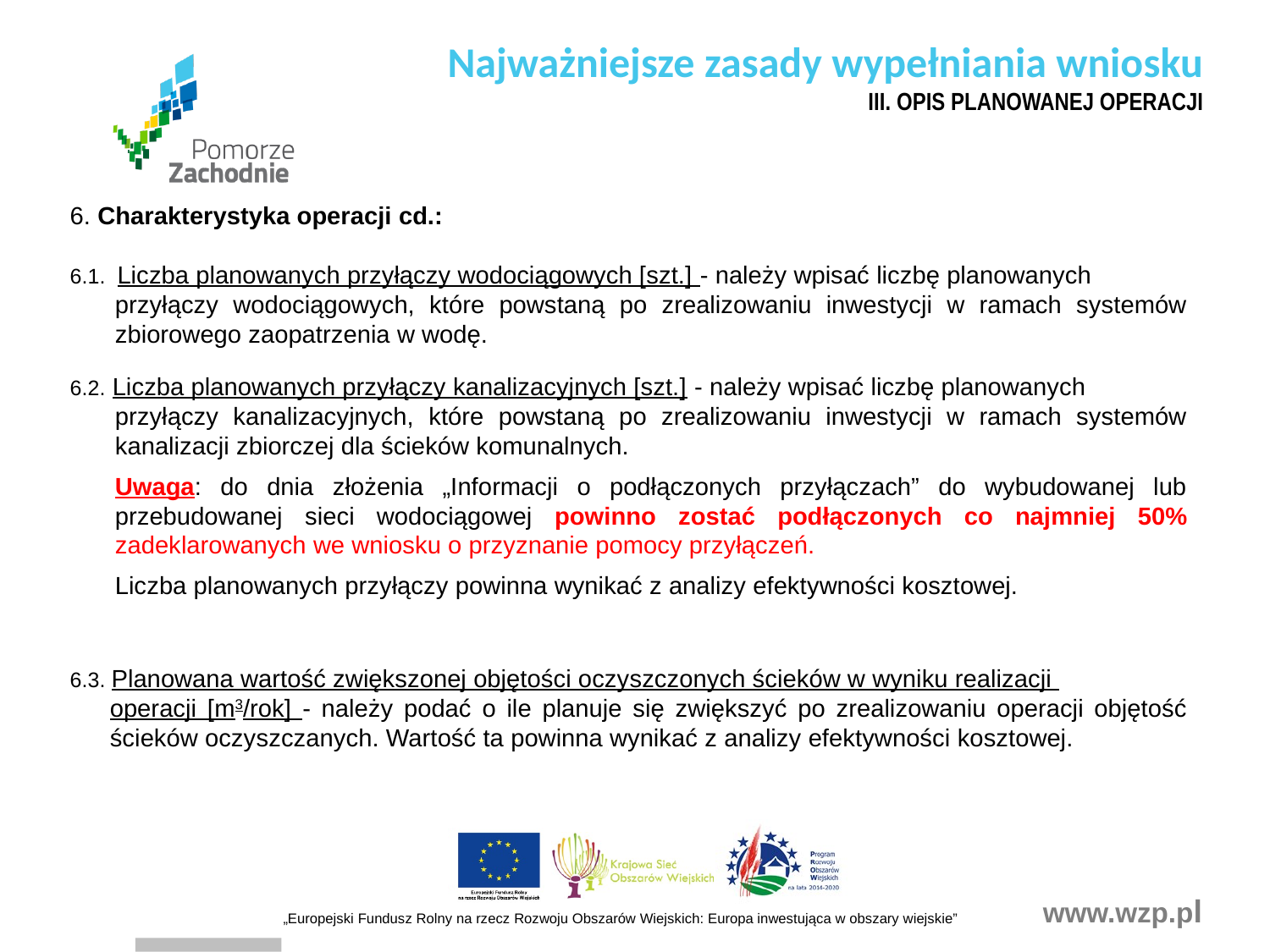

Najważniejsze zasady wypełniania wniosku
III. OPIS PLANOWANEJ OPERACJI
6. Charakterystyka operacji cd.:

6.1.  Liczba planowanych przyłączy wodociągowych [szt.] - należy wpisać liczbę planowanych
przyłączy wodociągowych, które powstaną po zrealizowaniu inwestycji w ramach systemów zbiorowego zaopatrzenia w wodę.

6.2. Liczba planowanych przyłączy kanalizacyjnych [szt.] - należy wpisać liczbę planowanych
przyłączy kanalizacyjnych, które powstaną po zrealizowaniu inwestycji w ramach systemów kanalizacji zbiorczej dla ścieków komunalnych.
Uwaga: do dnia złożenia „Informacji o podłączonych przyłączach” do wybudowanej lub przebudowanej sieci wodociągowej powinno zostać podłączonych co najmniej 50% zadeklarowanych we wniosku o przyznanie pomocy przyłączeń.
Liczba planowanych przyłączy powinna wynikać z analizy efektywności kosztowej.

6.3. Planowana wartość zwiększonej objętości oczyszczonych ścieków w wyniku realizacji
operacji [m3/rok] - należy podać o ile planuje się zwiększyć po zrealizowaniu operacji objętość ścieków oczyszczanych. Wartość ta powinna wynikać z analizy efektywności kosztowej.